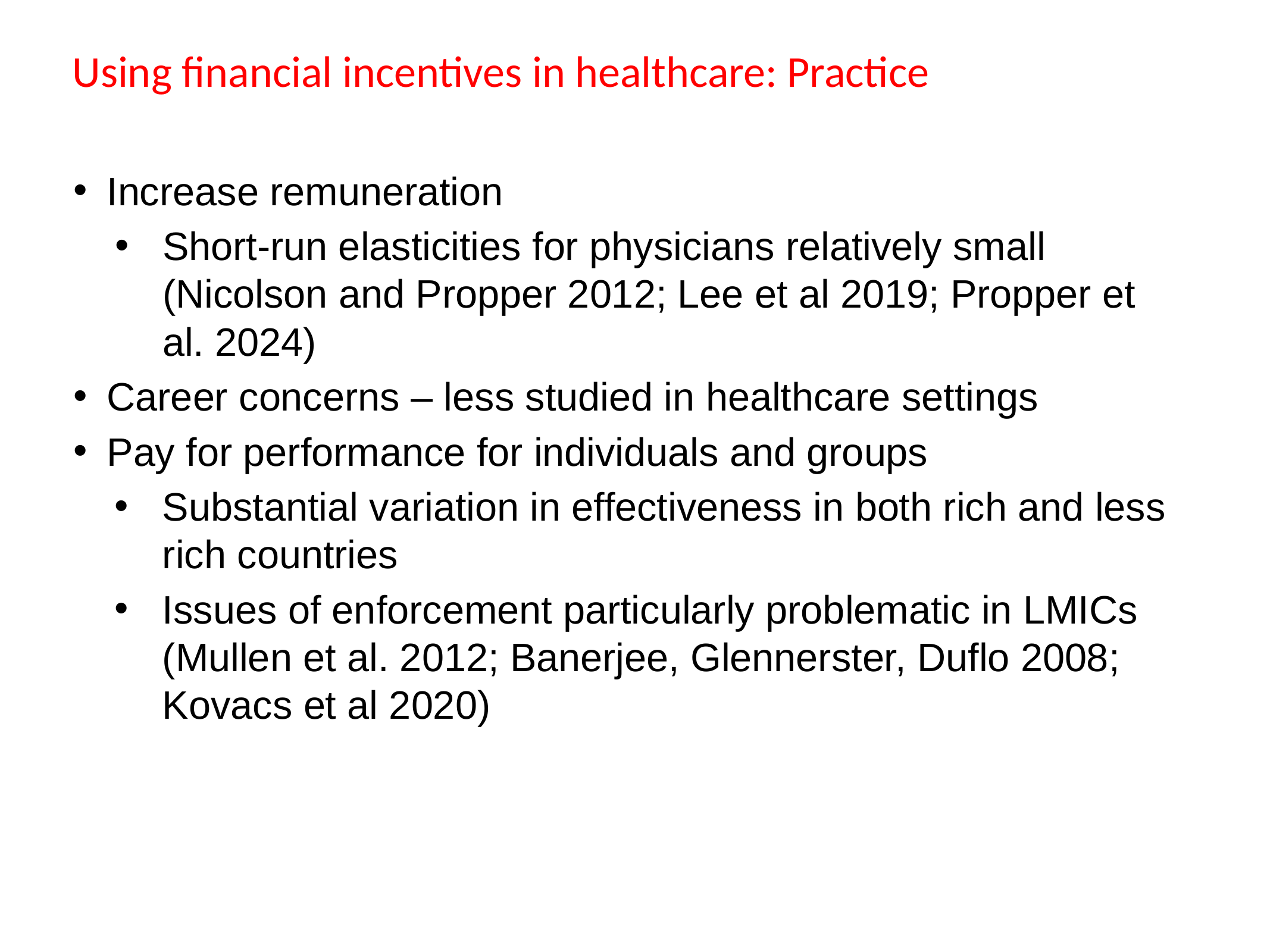

# Using financial incentives in healthcare: Practice
Increase remuneration
Short-run elasticities for physicians relatively small (Nicolson and Propper 2012; Lee et al 2019; Propper et al. 2024)
Career concerns – less studied in healthcare settings
Pay for performance for individuals and groups
Substantial variation in effectiveness in both rich and less rich countries
Issues of enforcement particularly problematic in LMICs (Mullen et al. 2012; Banerjee, Glennerster, Duflo 2008; Kovacs et al 2020)